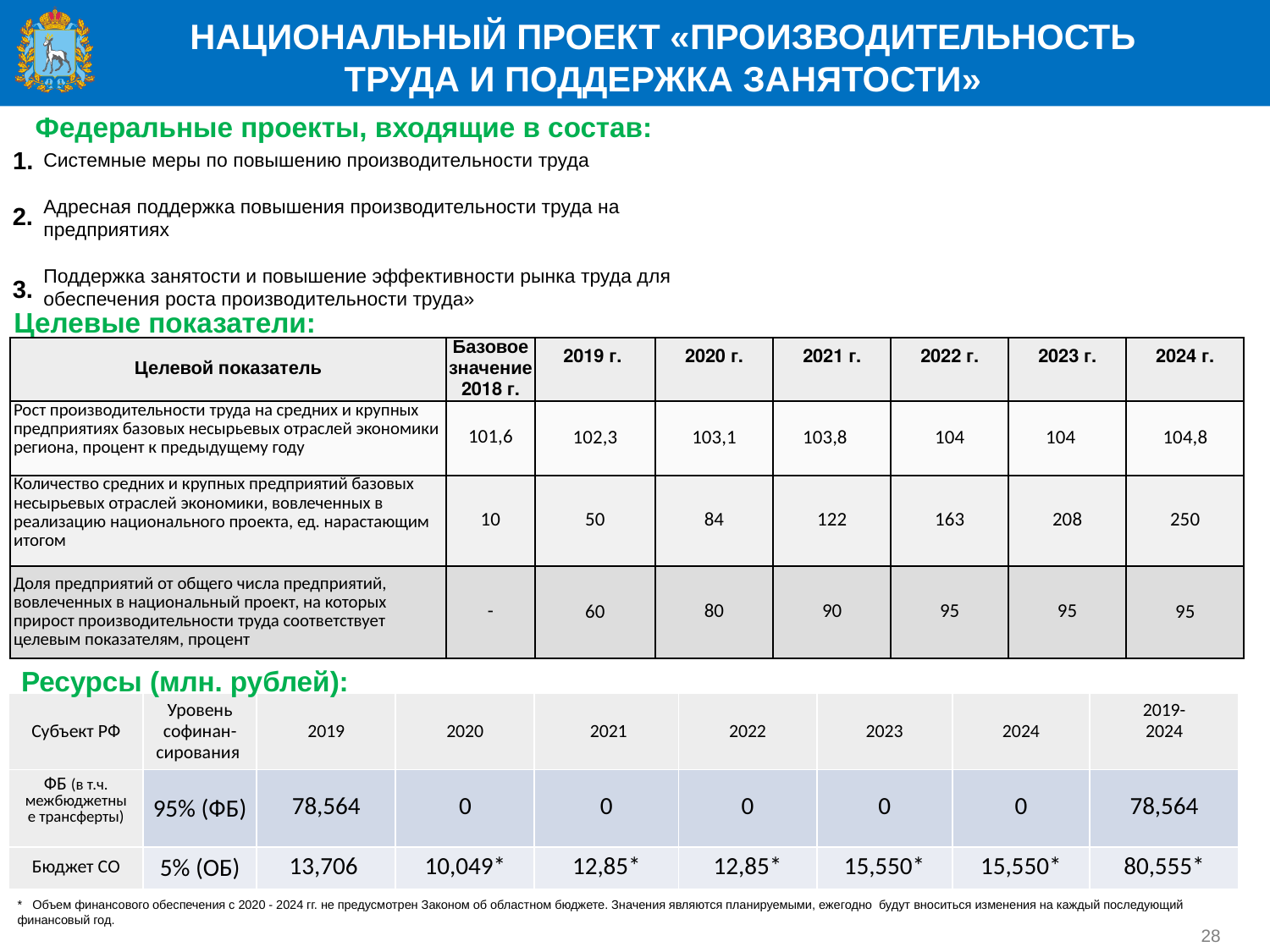

НАЦИОНАЛЬНЫЙ ПРОЕКТ «ПРОИЗВОДИТЕЛЬНОСТЬ ТРУДА И ПОДДЕРЖКА ЗАНЯТОСТИ»
Федеральные проекты, входящие в состав:
1.
Системные меры по повышению производительности труда

Адресная поддержка повышения производительности труда на предприятиях

Поддержка занятости и повышение эффективности рынка труда для обеспечения роста производительности труда»

2.
3.
Целевые показатели:
| Целевой показатель | Базовое значение 2018 г. | 2019 г. | 2020 г. | 2021 г. | 2022 г. | 2023 г. | 2024 г. |
| --- | --- | --- | --- | --- | --- | --- | --- |
| Рост производительности труда на средних и крупных предприятиях базовых несырьевых отраслей экономики региона, процент к предыдущему году | 101,6 | 102,3 | 103,1 | 103,8 | 104 | 104 | 104,8 |
| Количество средних и крупных предприятий базовых несырьевых отраслей экономики, вовлеченных в реализацию национального проекта, ед. нарастающим итогом | 10 | 50 | 84 | 122 | 163 | 208 | 250 |
| Доля предприятий от общего числа предприятий, вовлеченных в национальный проект, на которых прирост производительности труда соответствует целевым показателям, процент | - | 60 | 80 | 90 | 95 | 95 | 95 |
Ресурсы (млн. рублей):
| Субъект РФ | Уровень софинан-сирования | 2019 | 2020 | 2021 | 2022 | 2023 | 2024 | 2019- 2024 |
| --- | --- | --- | --- | --- | --- | --- | --- | --- |
| ФБ (в т.ч. межбюджетные трансферты) | 95% (ФБ) | 78,564 | 0 | 0 | 0 | 0 | 0 | 78,564 |
| Бюджет СО | 5% (ОБ) | 13,706 | 10,049\* | 12,85\* | 12,85\* | 15,550\* | 15,550\* | 80,555\* |
*   Объем финансового обеспечения с 2020 - 2024 гг. не предусмотрен Законом об областном бюджете. Значения являются планируемыми, ежегодно  будут вноситься изменения на каждый последующий финансовый год.
28